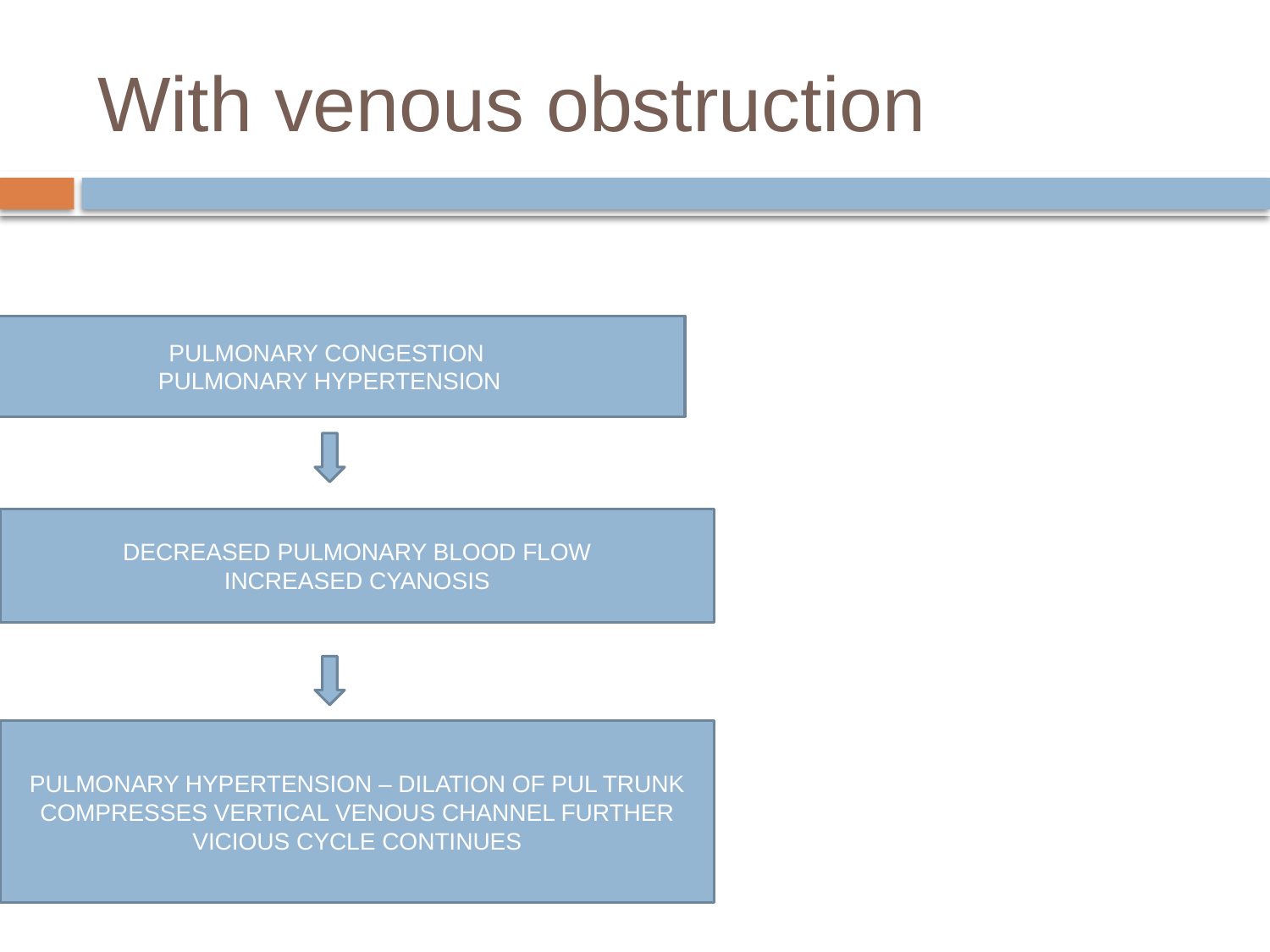

# With venous obstruction
PULMONARY CONGESTION
PULMONARY HYPERTENSION
and reduction in size

DECREASED PULMONARY BLOOD FLOW
INCREASED CYANOSIS

PULMONARY HYPERTENSION – DILATION OF PUL TRUNK
COMPRESSES VERTICAL VENOUS CHANNEL FURTHER
VICIOUS CYCLE CONTINUES